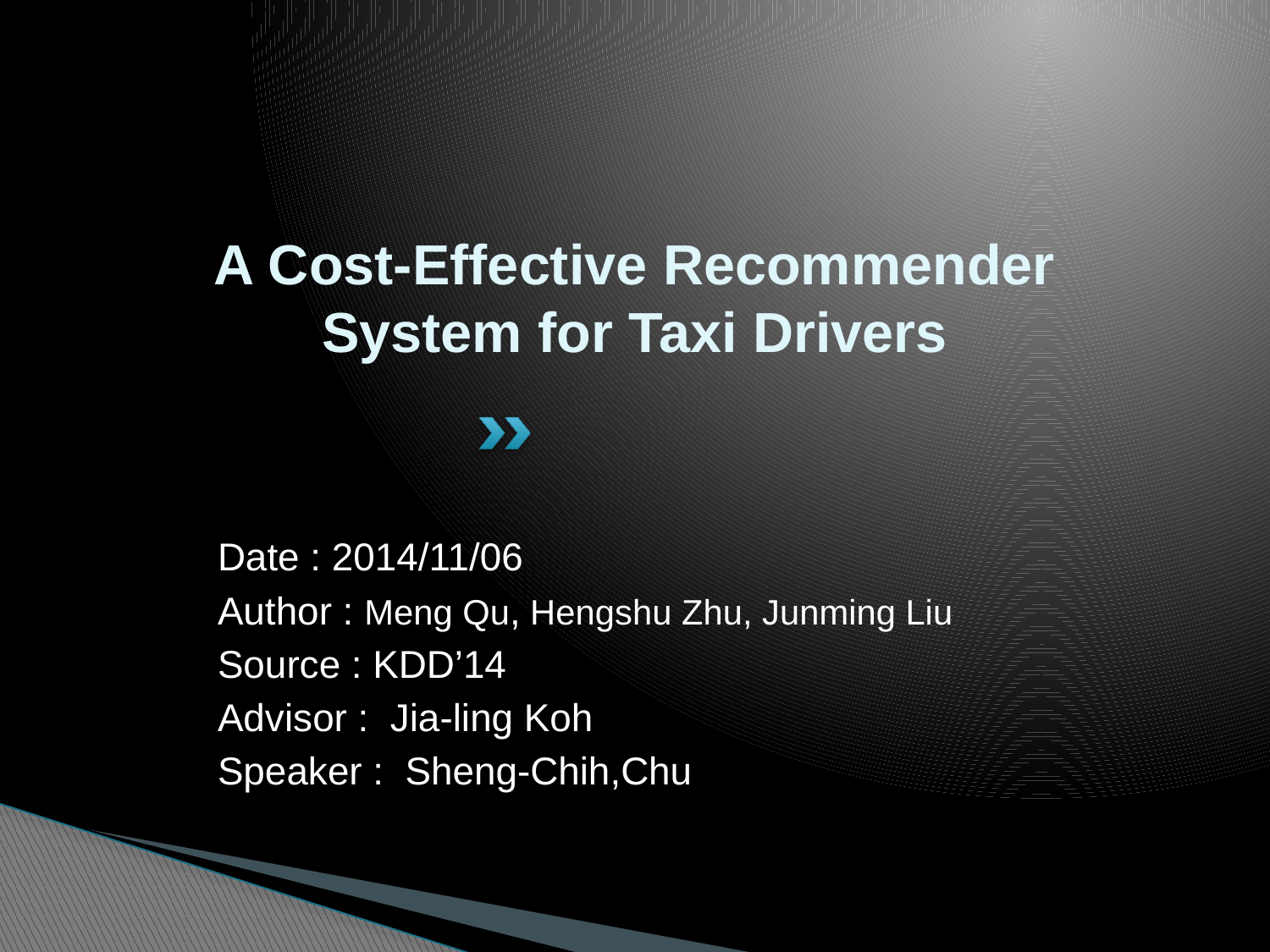

# A Cost-Effective Recommender System for Taxi Drivers
Date : 2014/11/06
Author : Meng Qu, Hengshu Zhu, Junming Liu
Source : KDD’14
Advisor :  Jia-ling Koh
Speaker :  Sheng-Chih,Chu